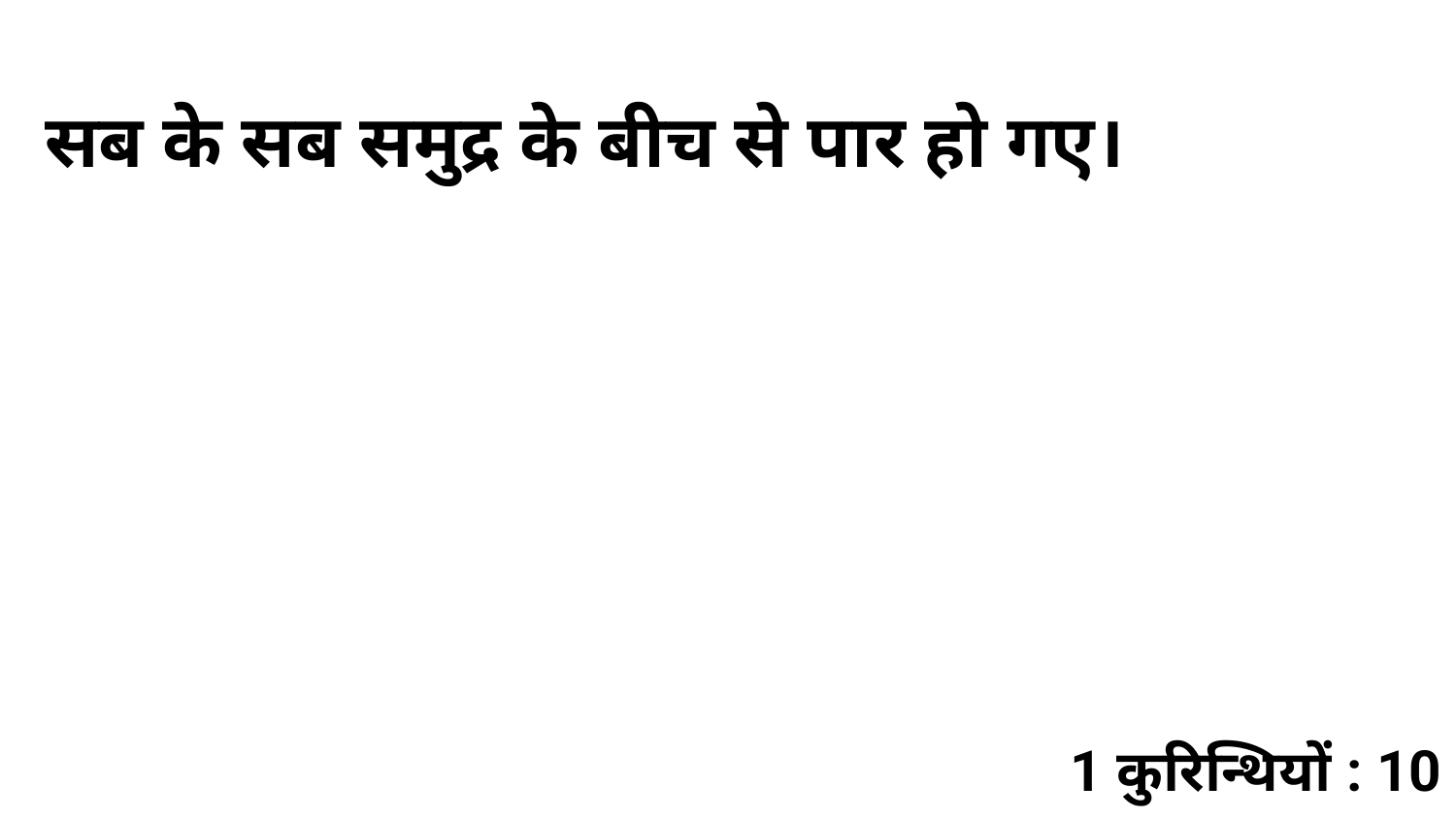

सब के सब समुद्र के बीच से पार हो गए।
1 कुरिन्थियों : 10